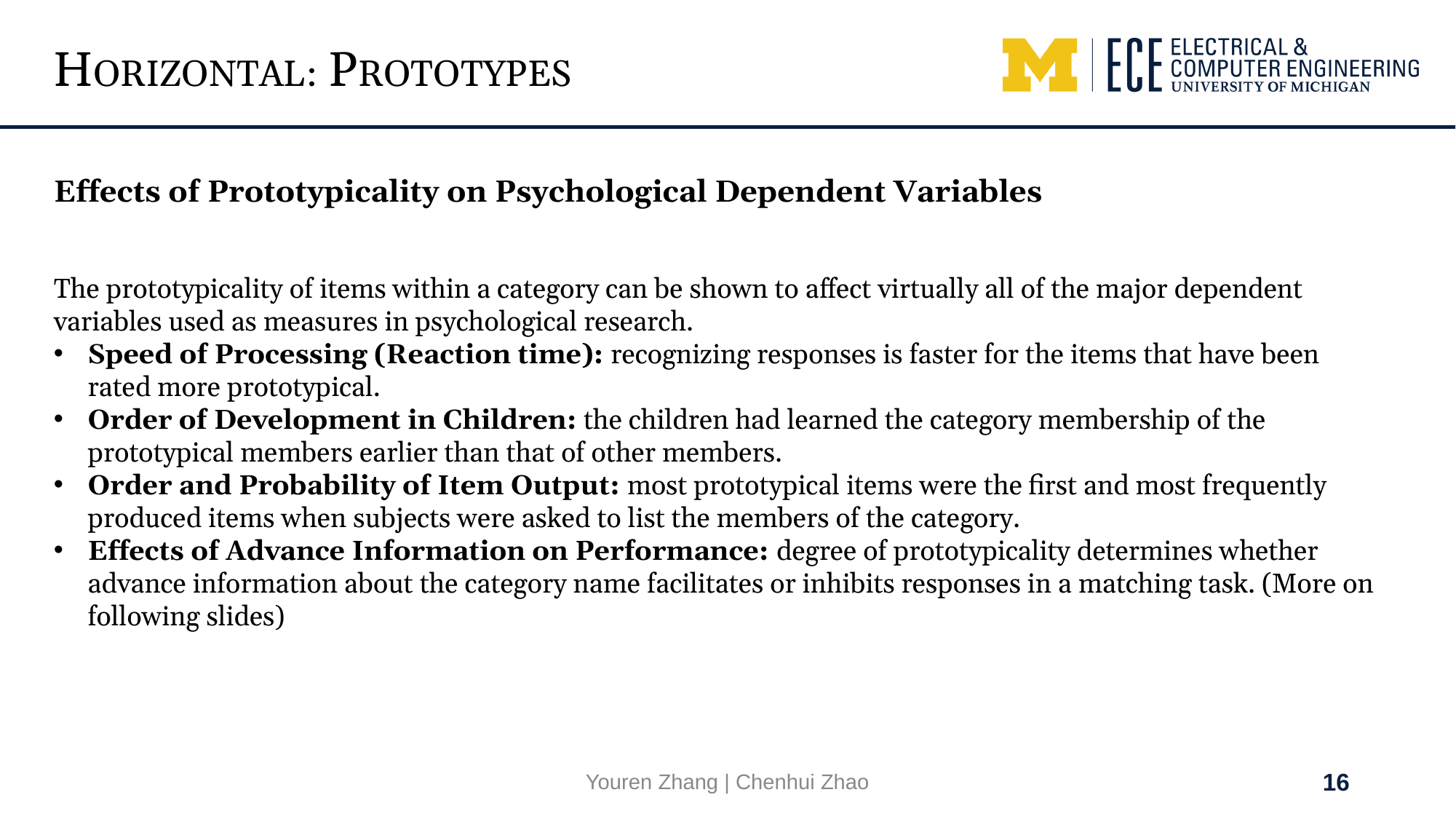

HORIZONTAL: PROTOTYPES
Effects of Prototypicality on Psychological Dependent Variables
The prototypicality of items within a category can be shown to affect virtually all of the major dependent variables used as measures in psychological research.
Speed of Processing (Reaction time): recognizing responses is faster for the items that have been rated more prototypical.
Order of Development in Children: the children had learned the category membership of the prototypical members earlier than that of other members.
Order and Probability of Item Output: most prototypical items were the first and most frequently produced items when subjects were asked to list the members of the category.
Effects of Advance Information on Performance: degree of prototypicality determines whether advance information about the category name facilitates or inhibits responses in a matching task. (More on following slides)
16
Youren Zhang | Chenhui Zhao